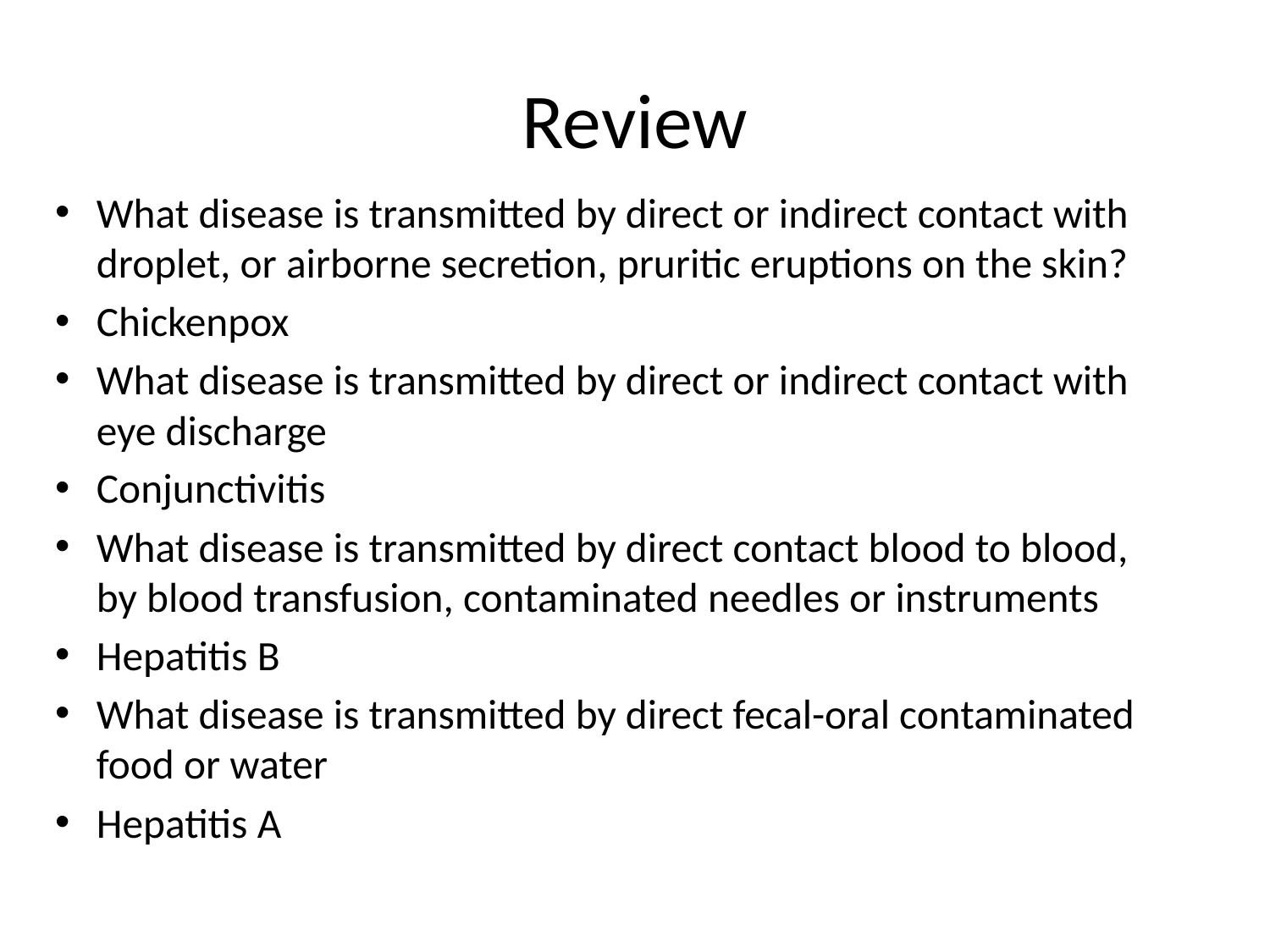

# Review
What disease is transmitted by direct or indirect contact with droplet, or airborne secretion, pruritic eruptions on the skin?
Chickenpox
What disease is transmitted by direct or indirect contact with eye discharge
Conjunctivitis
What disease is transmitted by direct contact blood to blood, by blood transfusion, contaminated needles or instruments
Hepatitis B
What disease is transmitted by direct fecal-oral contaminated food or water
Hepatitis A